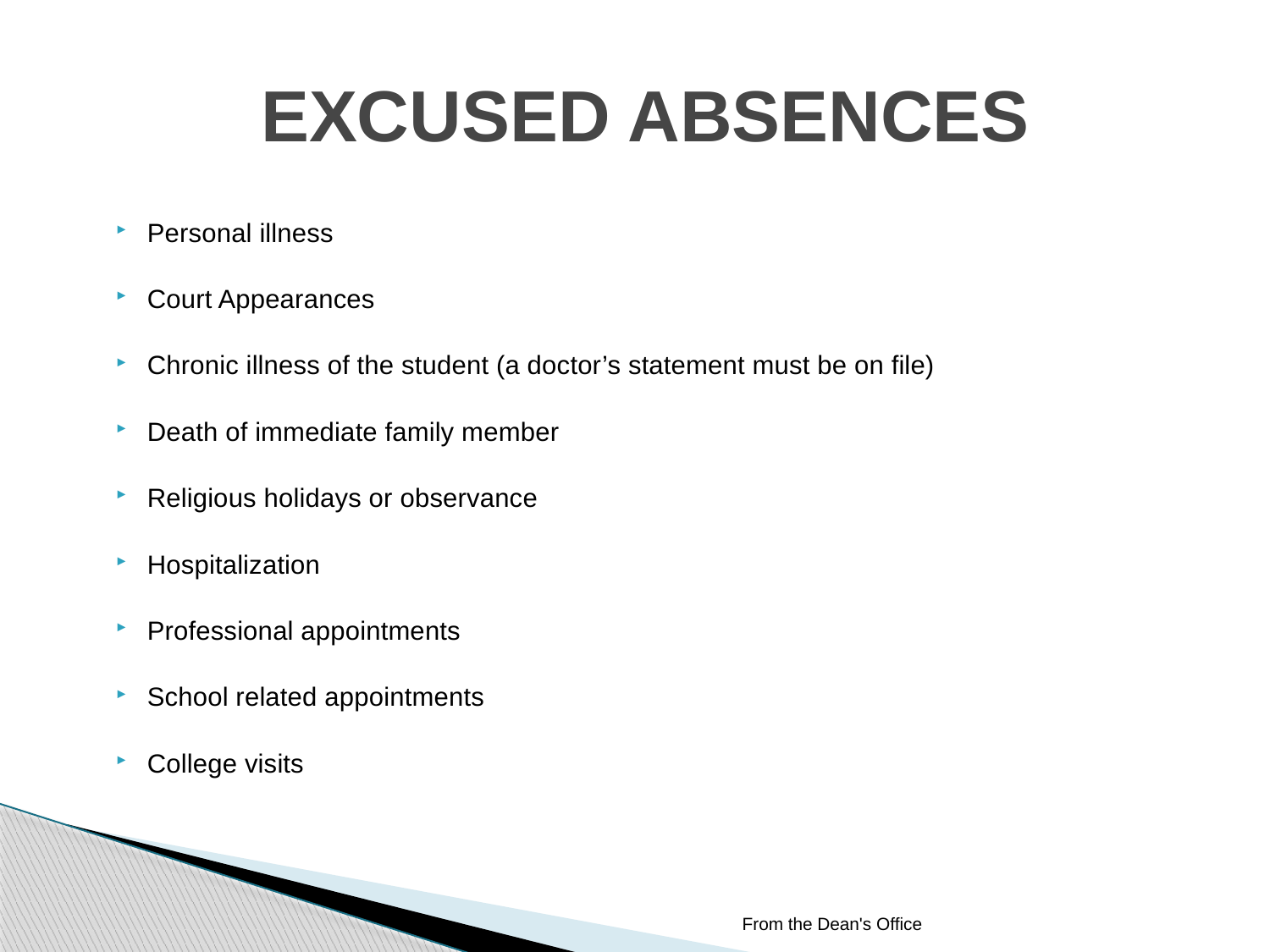

# EXCUSED ABSENCES

Personal illness

Court Appearances

Chronic illness of the student (a doctor’s statement must be on file)

Death of immediate family member

Religious holidays or observance

Hospitalization

Professional appointments

School related appointments

College visits

From the Dean's Office